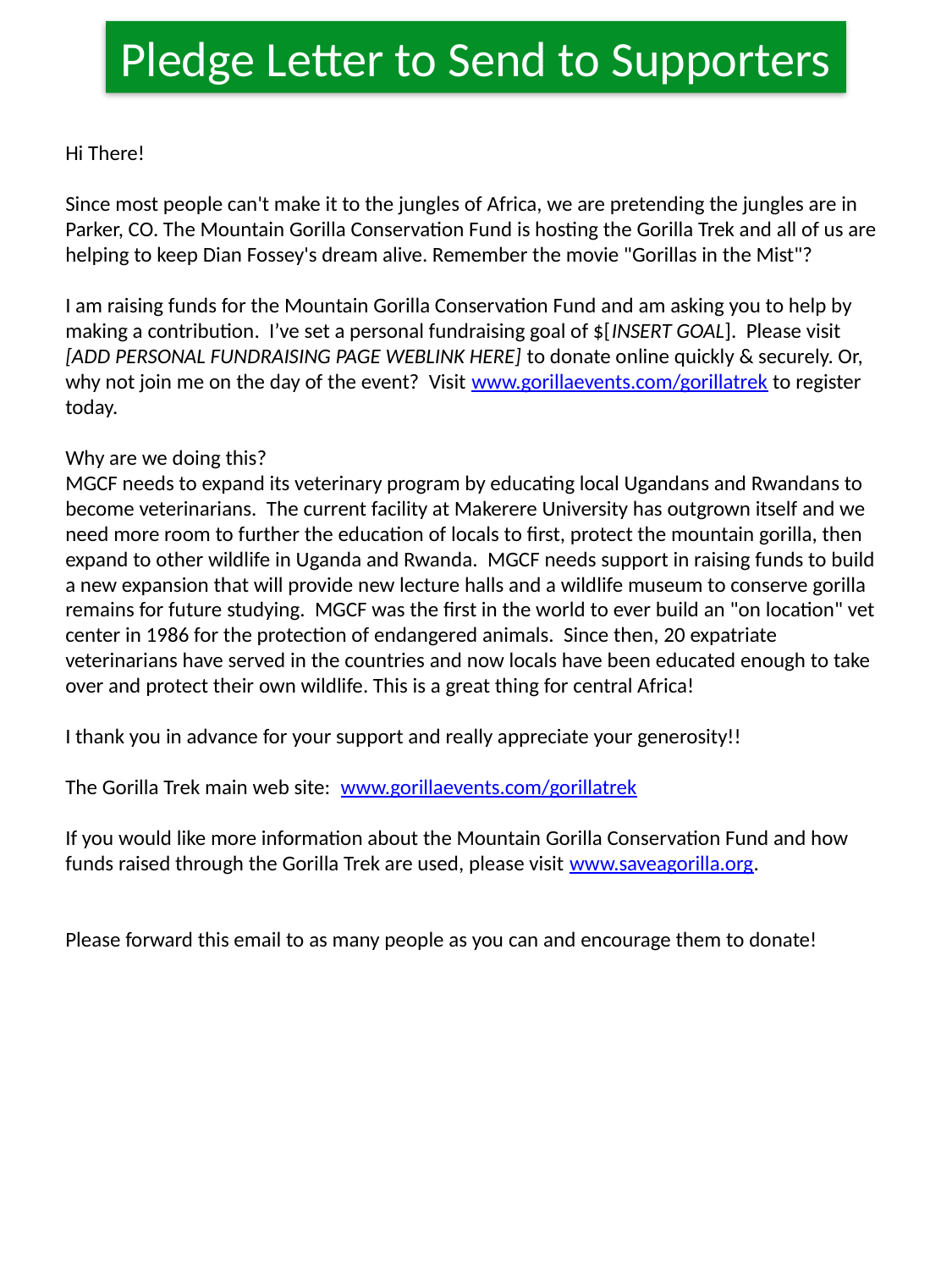

Pledge Letter to Send to Supporters

Hi There!

Since most people can't make it to the jungles of Africa, we are pretending the jungles are in Parker, CO. The Mountain Gorilla Conservation Fund is hosting the Gorilla Trek and all of us are helping to keep Dian Fossey's dream alive. Remember the movie "Gorillas in the Mist"?

I am raising funds for the Mountain Gorilla Conservation Fund and am asking you to help by making a contribution.  I’ve set a personal fundraising goal of $[INSERT GOAL].  Please visit [ADD PERSONAL FUNDRAISING PAGE WEBLINK HERE] to donate online quickly & securely. Or, why not join me on the day of the event?  Visit www.gorillaevents.com/gorillatrek to register today.

Why are we doing this?
MGCF needs to expand its veterinary program by educating local Ugandans and Rwandans to become veterinarians.  The current facility at Makerere University has outgrown itself and we need more room to further the education of locals to first, protect the mountain gorilla, then expand to other wildlife in Uganda and Rwanda.  MGCF needs support in raising funds to build a new expansion that will provide new lecture halls and a wildlife museum to conserve gorilla remains for future studying.  MGCF was the first in the world to ever build an "on location" vet center in 1986 for the protection of endangered animals.  Since then, 20 expatriate veterinarians have served in the countries and now locals have been educated enough to take over and protect their own wildlife. This is a great thing for central Africa!

I thank you in advance for your support and really appreciate your generosity!!

The Gorilla Trek main web site:  www.gorillaevents.com/gorillatrek

If you would like more information about the Mountain Gorilla Conservation Fund and how funds raised through the Gorilla Trek are used, please visit www.saveagorilla.org.

Please forward this email to as many people as you can and encourage them to donate!